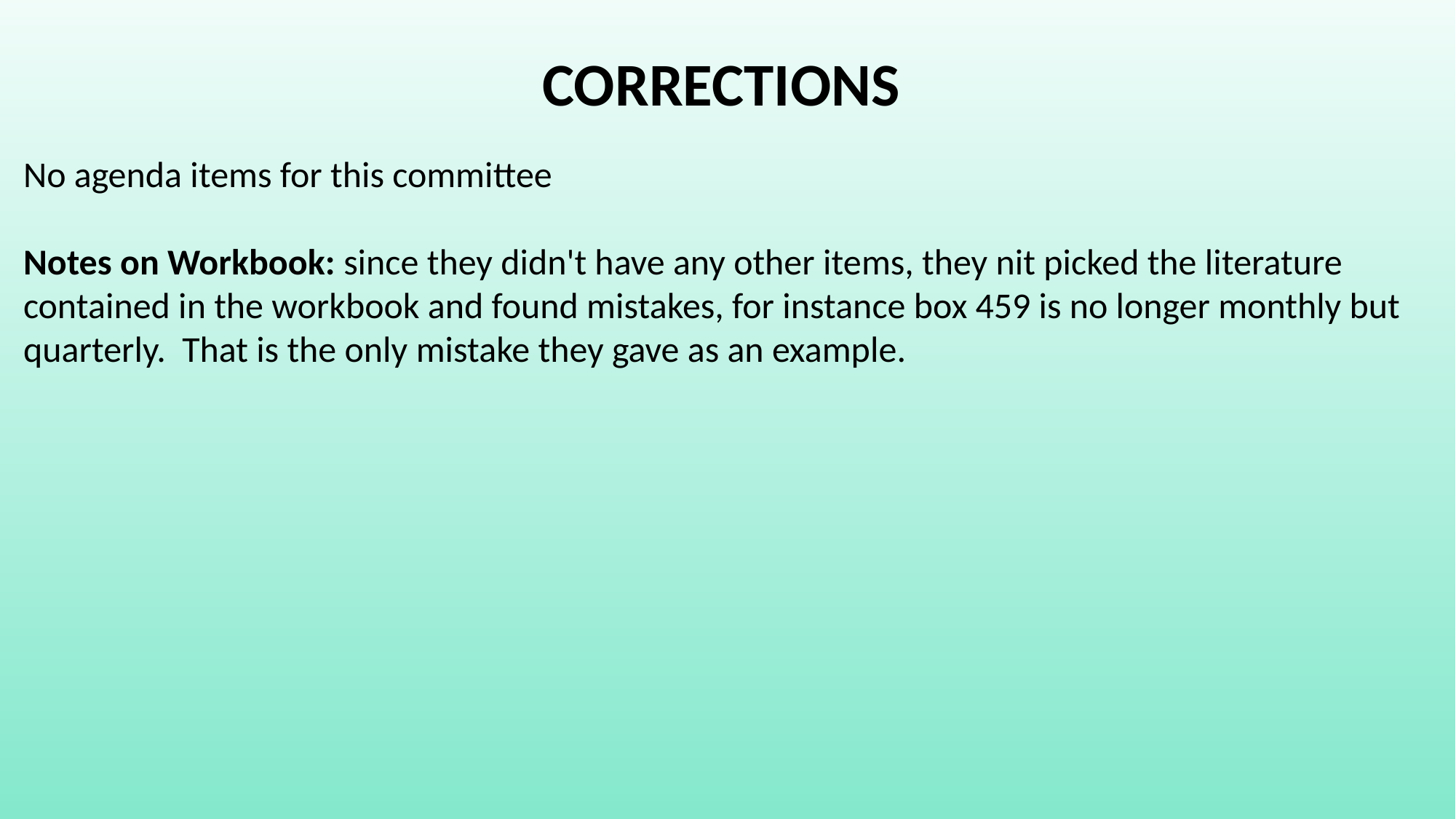

CORRECTIONS

No agenda items for this committee

Notes on Workbook: since they didn't have any other items, they nit picked the literature contained in the workbook and found mistakes, for instance box 459 is no longer monthly but quarterly.  That is the only mistake they gave as an example.